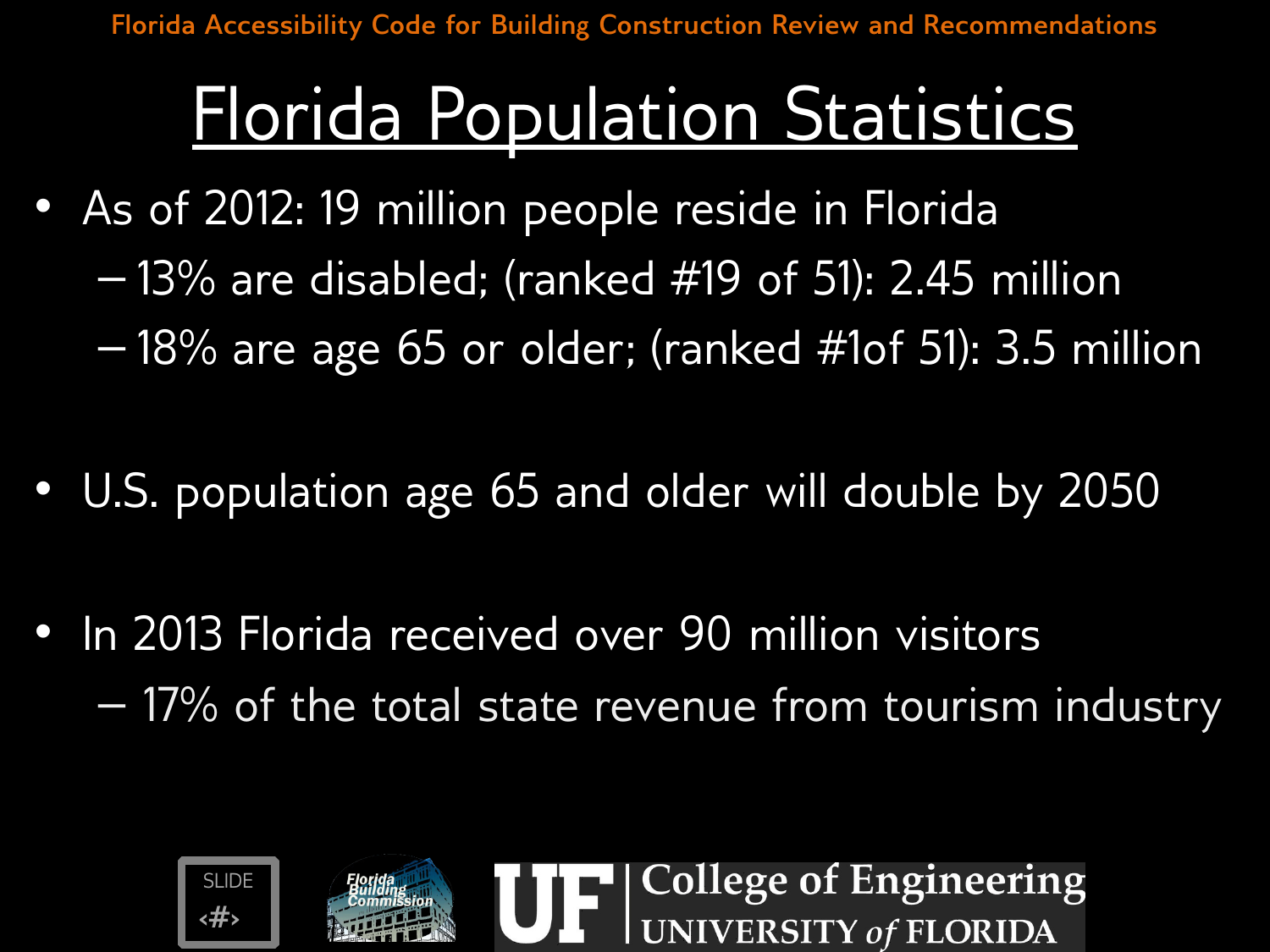

# Florida Population Statistics
As of 2012: 19 million people reside in Florida
13% are disabled; (ranked #19 of 51): 2.45 million
18% are age 65 or older; (ranked #1of 51): 3.5 million

U.S. population age 65 and older will double by 2050

In 2013 Florida received over 90 million visitors
17% of the total state revenue from tourism industry